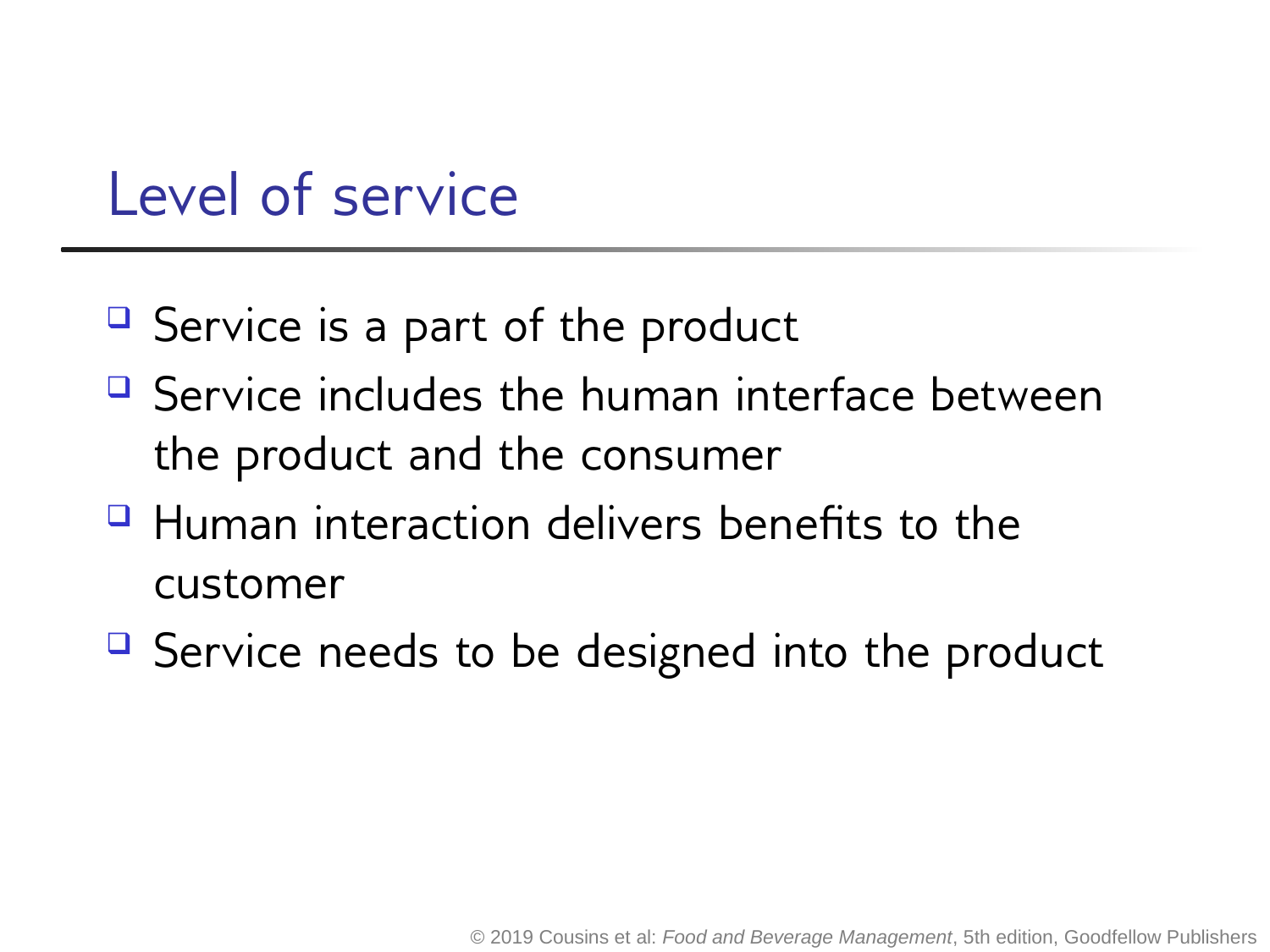

# Level of service
Service is a part of the product
Service includes the human interface between the product and the consumer
Human interaction delivers benefits to the customer
Service needs to be designed into the product